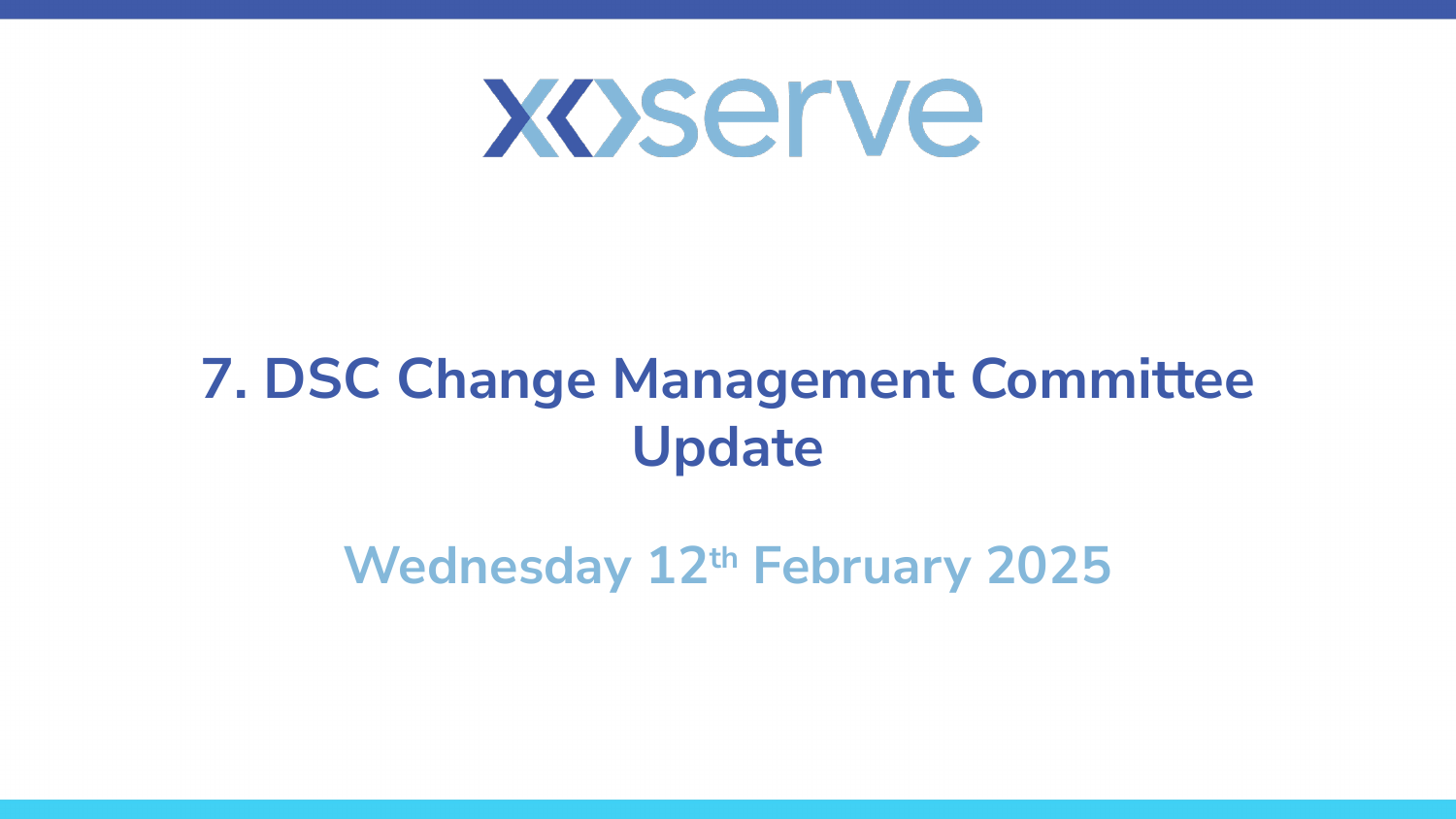

# 7. DSC Change Management Committee Update

Wednesday 12th February 2025